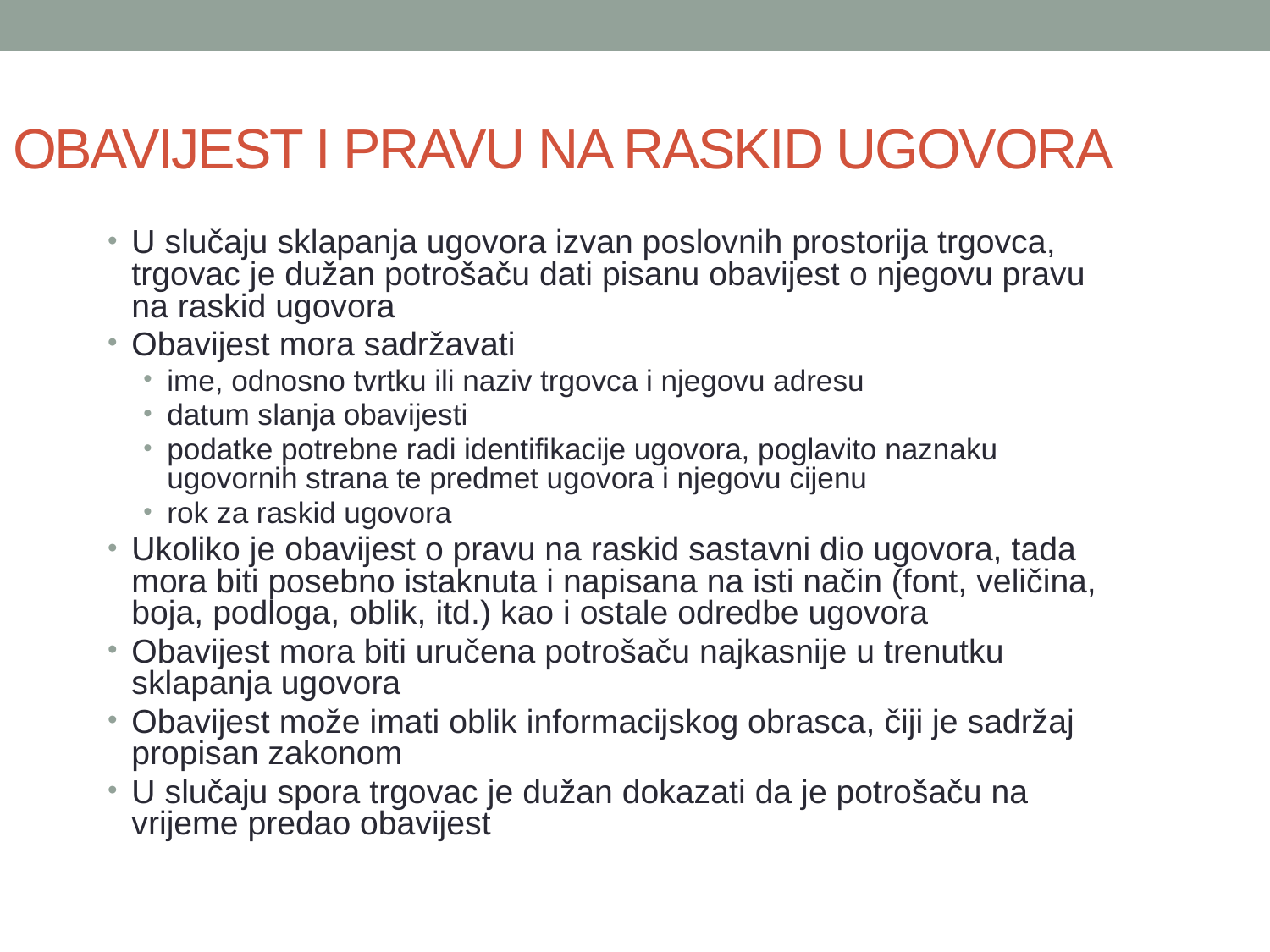

OBAVIJEST I PRAVU NA RASKID UGOVORA
U slučaju sklapanja ugovora izvan poslovnih prostorija trgovca, trgovac je dužan potrošaču dati pisanu obavijest o njegovu pravu na raskid ugovora
Obavijest mora sadržavati
ime, odnosno tvrtku ili naziv trgovca i njegovu adresu
datum slanja obavijesti
podatke potrebne radi identifikacije ugovora, poglavito naznaku ugovornih strana te predmet ugovora i njegovu cijenu
rok za raskid ugovora
Ukoliko je obavijest o pravu na raskid sastavni dio ugovora, tada mora biti posebno istaknuta i napisana na isti način (font, veličina, boja, podloga, oblik, itd.) kao i ostale odredbe ugovora
Obavijest mora biti uručena potrošaču najkasnije u trenutku sklapanja ugovora
Obavijest može imati oblik informacijskog obrasca, čiji je sadržaj propisan zakonom
U slučaju spora trgovac je dužan dokazati da je potrošaču na vrijeme predao obavijest